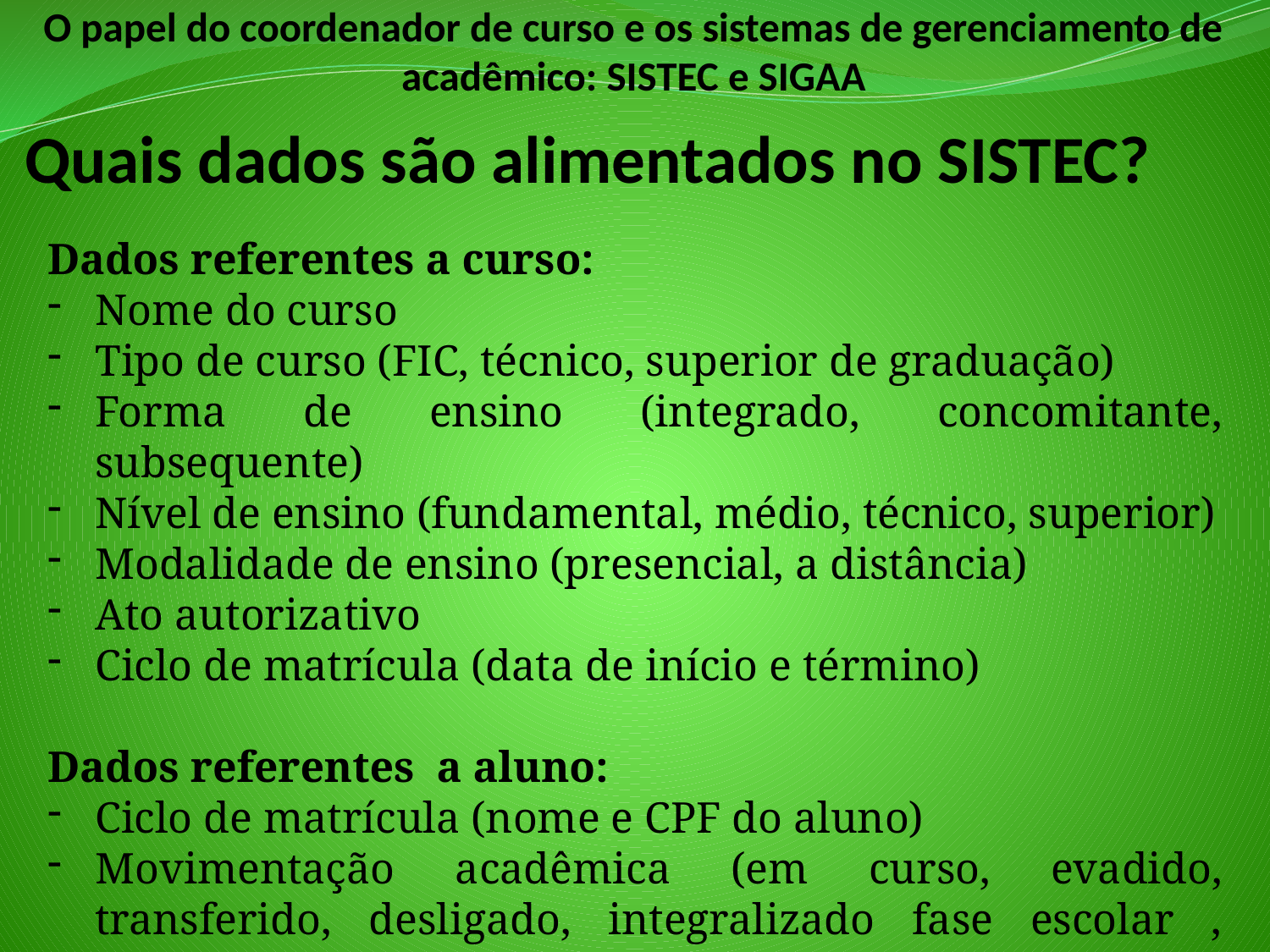

O papel do coordenador de curso e os sistemas de gerenciamento de acadêmico: SISTEC e SIGAA
# Quais dados são alimentados no SISTEC?
Dados referentes a curso:
Nome do curso
Tipo de curso (FIC, técnico, superior de graduação)
Forma de ensino (integrado, concomitante, subsequente)
Nível de ensino (fundamental, médio, técnico, superior)
Modalidade de ensino (presencial, a distância)
Ato autorizativo
Ciclo de matrícula (data de início e término)

Dados referentes  a aluno:
Ciclo de matrícula (nome e CPF do aluno)
Movimentação acadêmica (em curso, evadido, transferido, desligado, integralizado fase escolar , concluído)